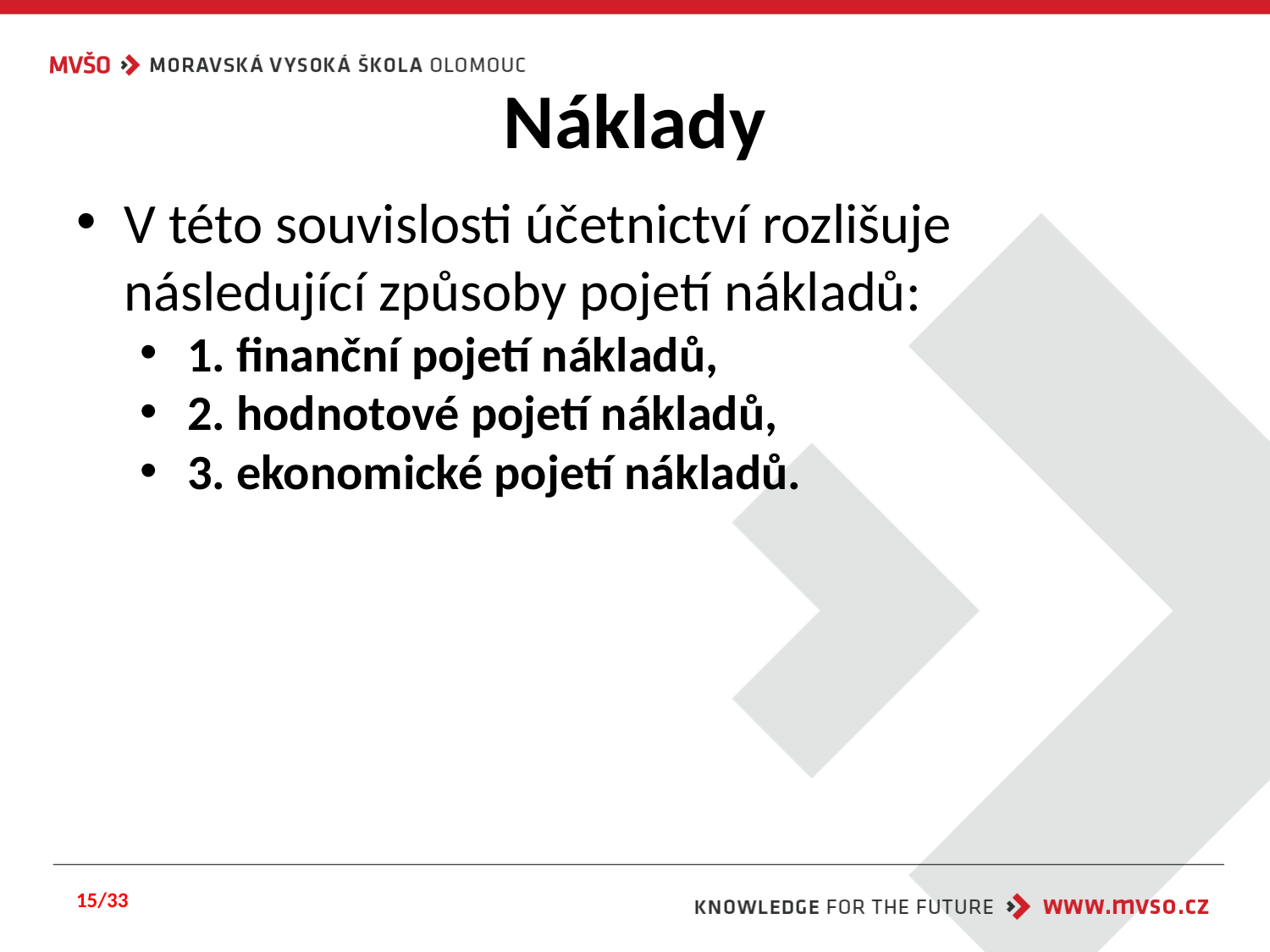

# Náklady
V této souvislosti účetnictví rozlišuje následující způsoby pojetí nákladů:
1. finanční pojetí nákladů,
2. hodnotové pojetí nákladů,
3. ekonomické pojetí nákladů.
15/33